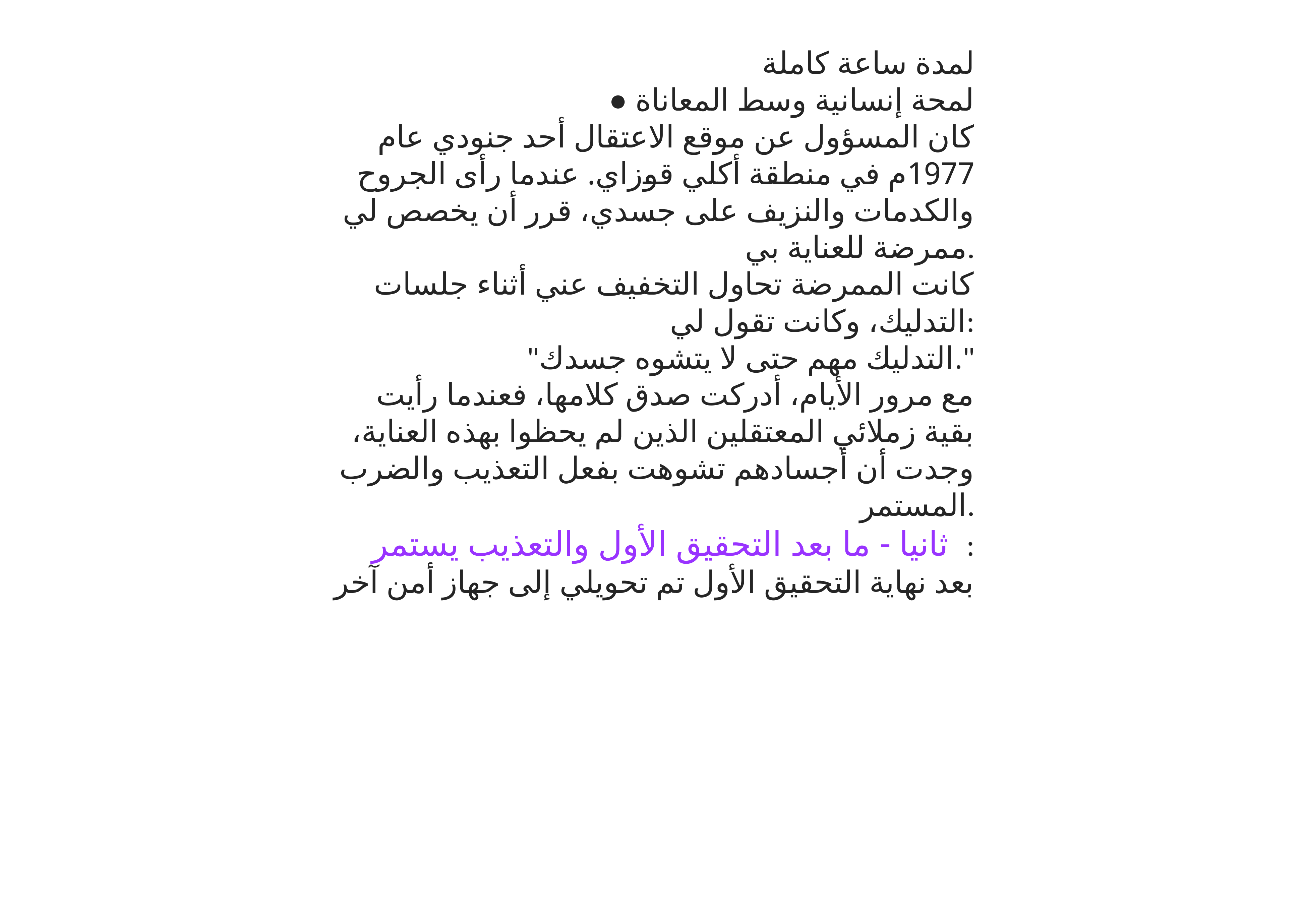

لمدة ساعة كاملة
● لمحة إنسانية وسط المعاناة
كان المسؤول عن موقع الاعتقال أحد جنودي عام 1977م في منطقة أكلي قوزاي. عندما رأى الجروح والكدمات والنزيف على جسدي، قرر أن يخصص لي ممرضة للعناية بي.
كانت الممرضة تحاول التخفيف عني أثناء جلسات التدليك، وكانت تقول لي:
"التدليك مهم حتى لا يتشوه جسدك."
مع مرور الأيام، أدركت صدق كلامها، فعندما رأيت بقية زملائي المعتقلين الذين لم يحظوا بهذه العناية، وجدت أن أجسادهم تشوهت بفعل التعذيب والضرب المستمر.
ثانيا - ما بعد التحقيق الأول والتعذيب يستمر  :
بعد نهاية التحقيق الأول تم تحويلي إلى جهاز أمن آخر